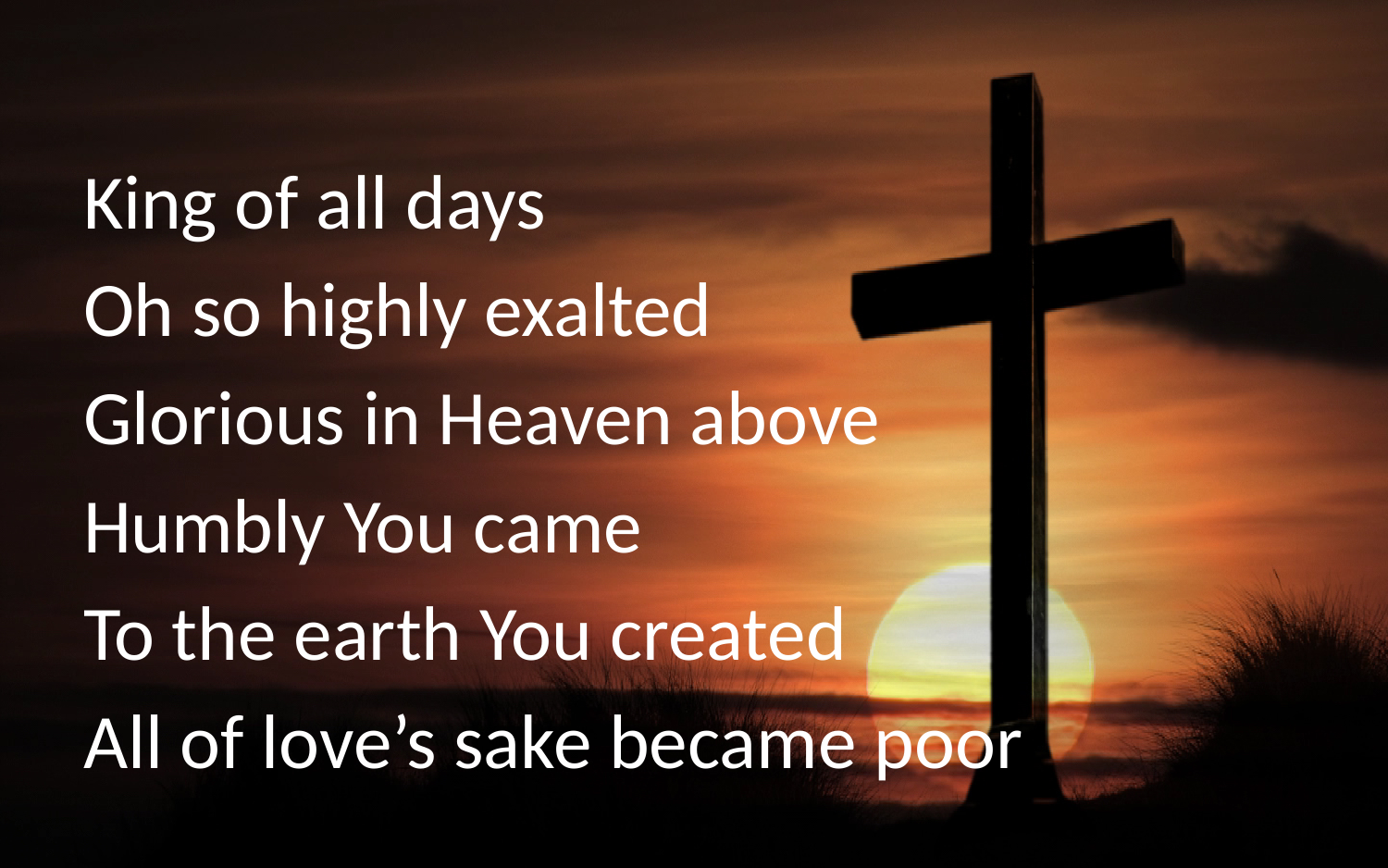

King of all days
Oh so highly exalted
Glorious in Heaven above
Humbly You came
To the earth You created
All of love’s sake became poor